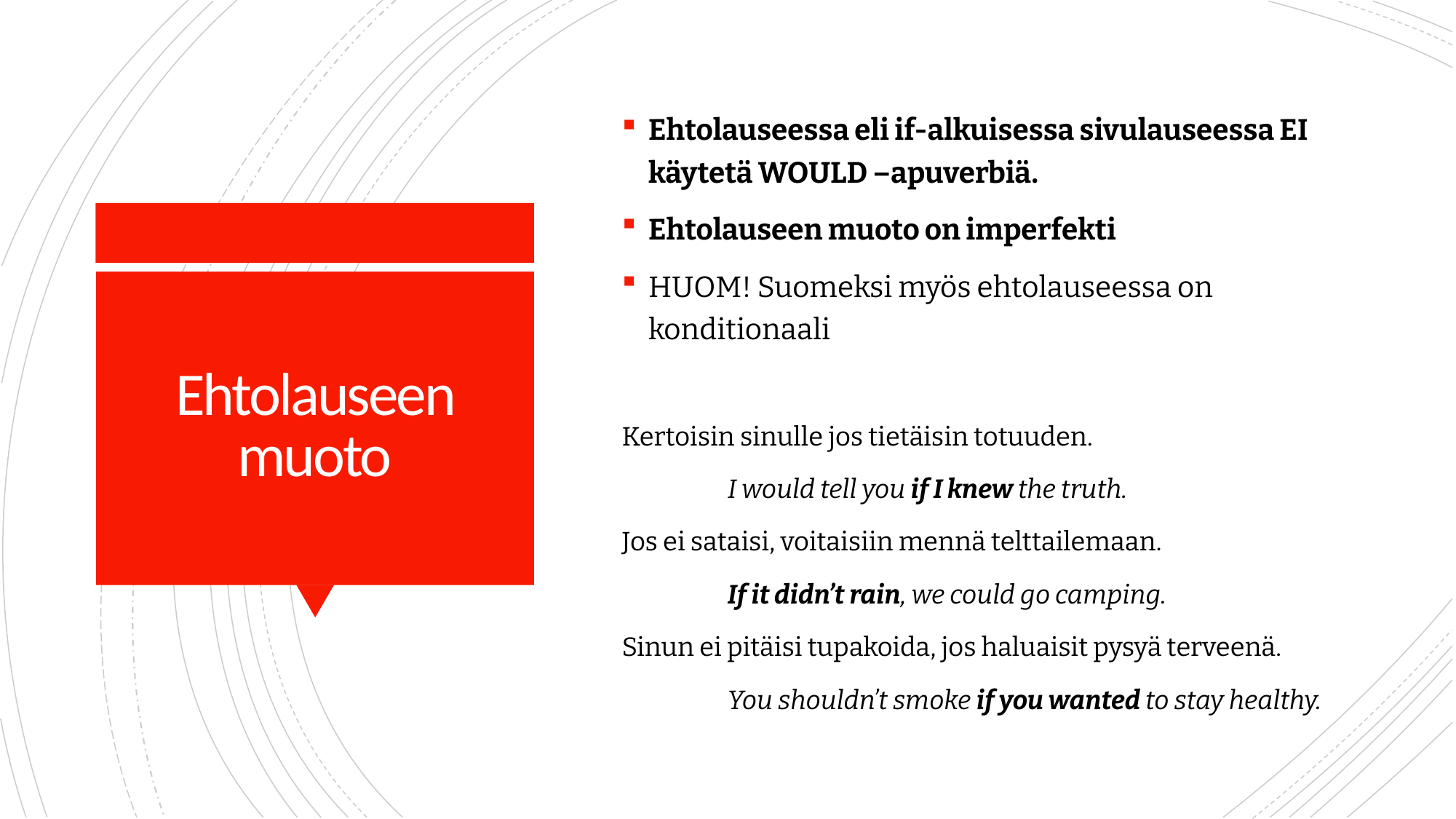

Ehtolauseessa eli if-alkuisessa sivulauseessa EI käytetä WOULD –apuverbiä.
Ehtolauseen muoto on imperfekti
HUOM! Suomeksi myös ehtolauseessa on konditionaali

Kertoisin sinulle jos tietäisin totuuden.
	I would tell you if I knew the truth.
Jos ei sataisi, voitaisiin mennä telttailemaan.
	If it didn’t rain, we could go camping.
Sinun ei pitäisi tupakoida, jos haluaisit pysyä terveenä.
	You shouldn’t smoke if you wanted to stay healthy.
# Ehtolauseen muoto